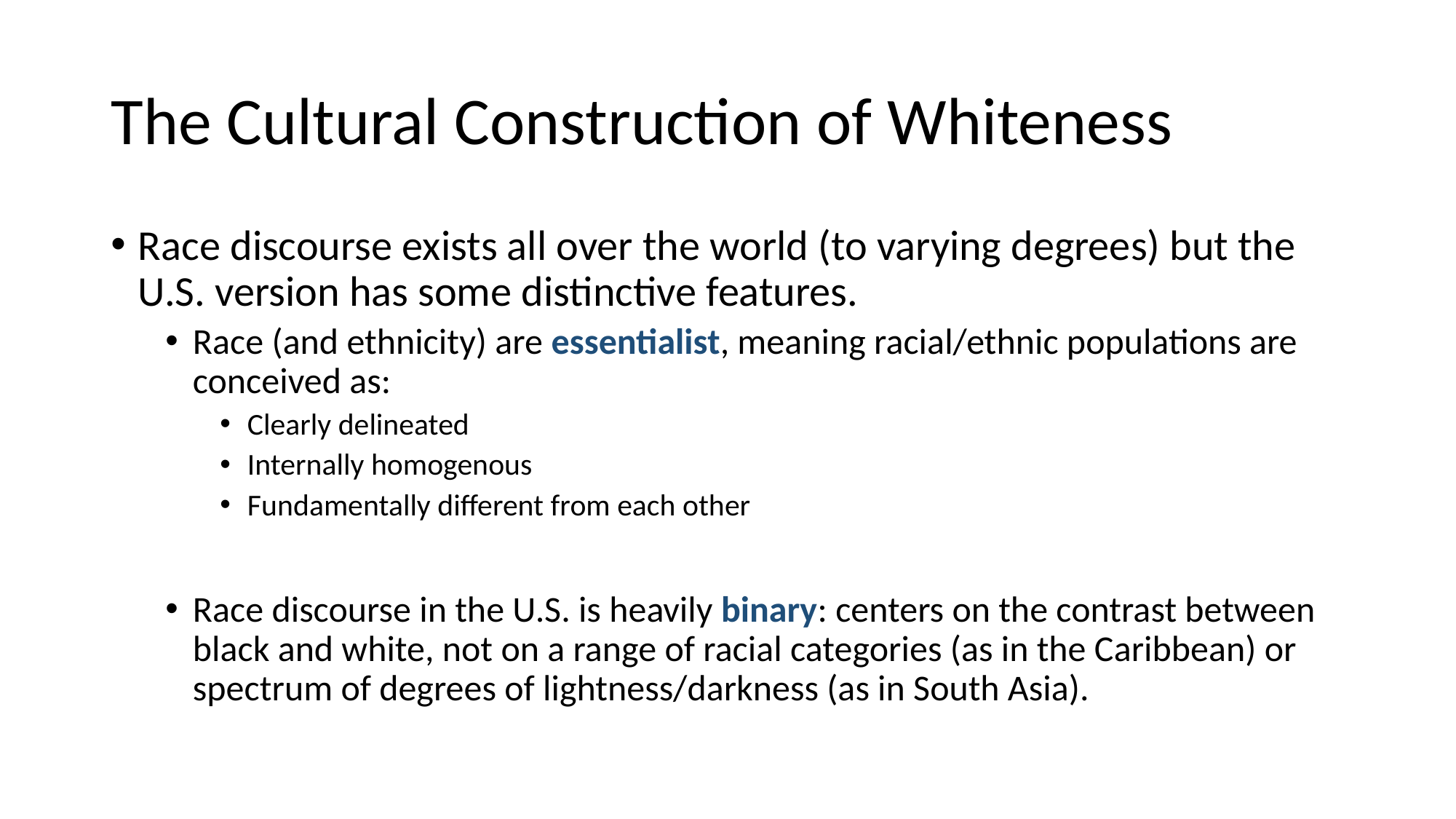

# The Cultural Construction of Whiteness
Race discourse exists all over the world (to varying degrees) but the U.S. version has some distinctive features.
Race (and ethnicity) are essentialist, meaning racial/ethnic populations are conceived as:
Clearly delineated
Internally homogenous
Fundamentally different from each other

Race discourse in the U.S. is heavily binary: centers on the contrast between black and white, not on a range of racial categories (as in the Caribbean) or spectrum of degrees of lightness/darkness (as in South Asia).